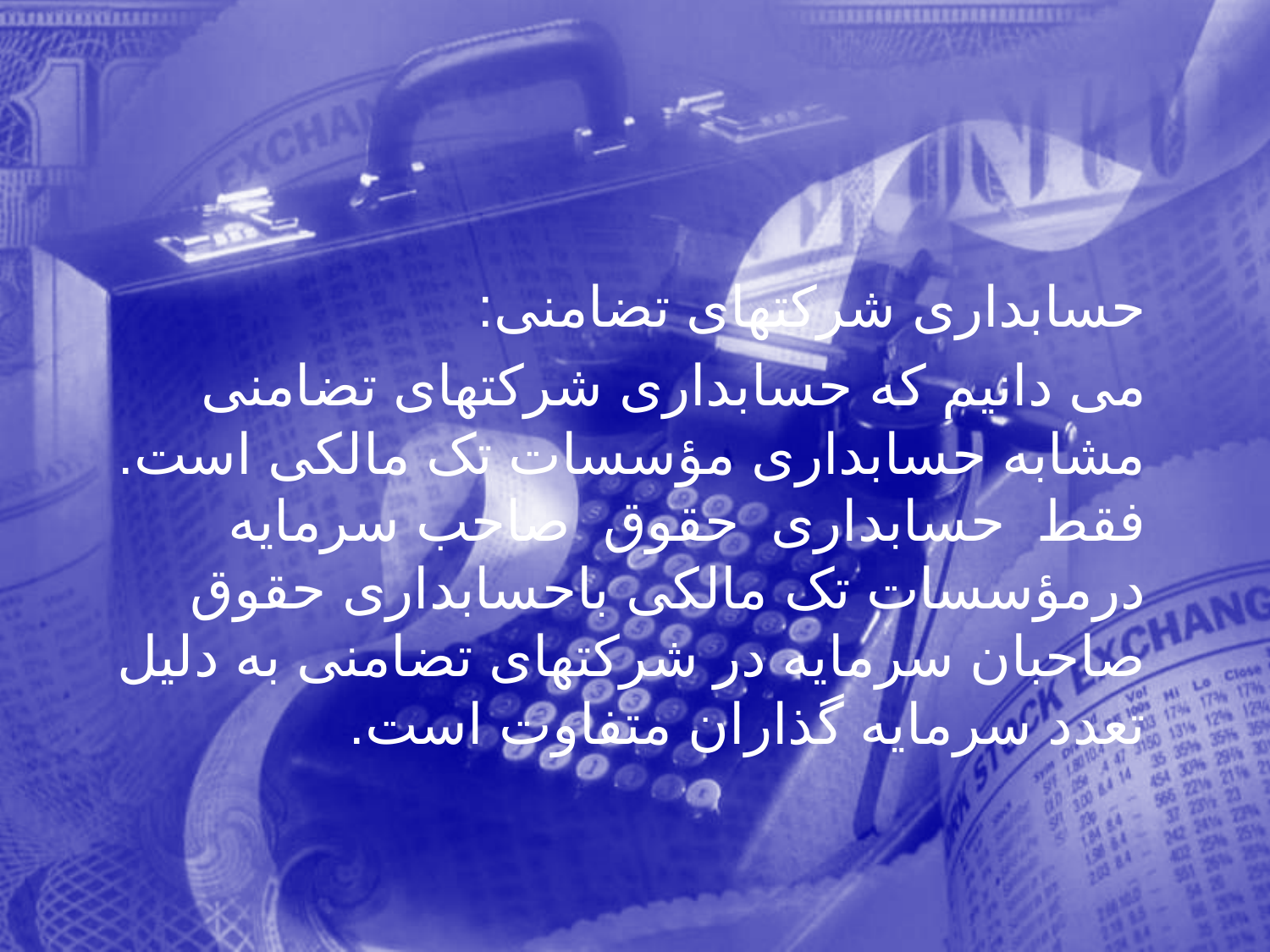

حسابداری شركتهای تضامنی:
   می دانيم كه حسابداری شركتهای تضامنی مشابه حسابداری مؤسسات تک مالكی است. فقط  حسابداری  حقوق  صاحب سرمايه درمؤسسات تک مالكی باحسابداری حقوق صاحبان سرمايه در شركتهای تضامنی به دليل  تعدد سرمايه گذاران متفاوت است.
150